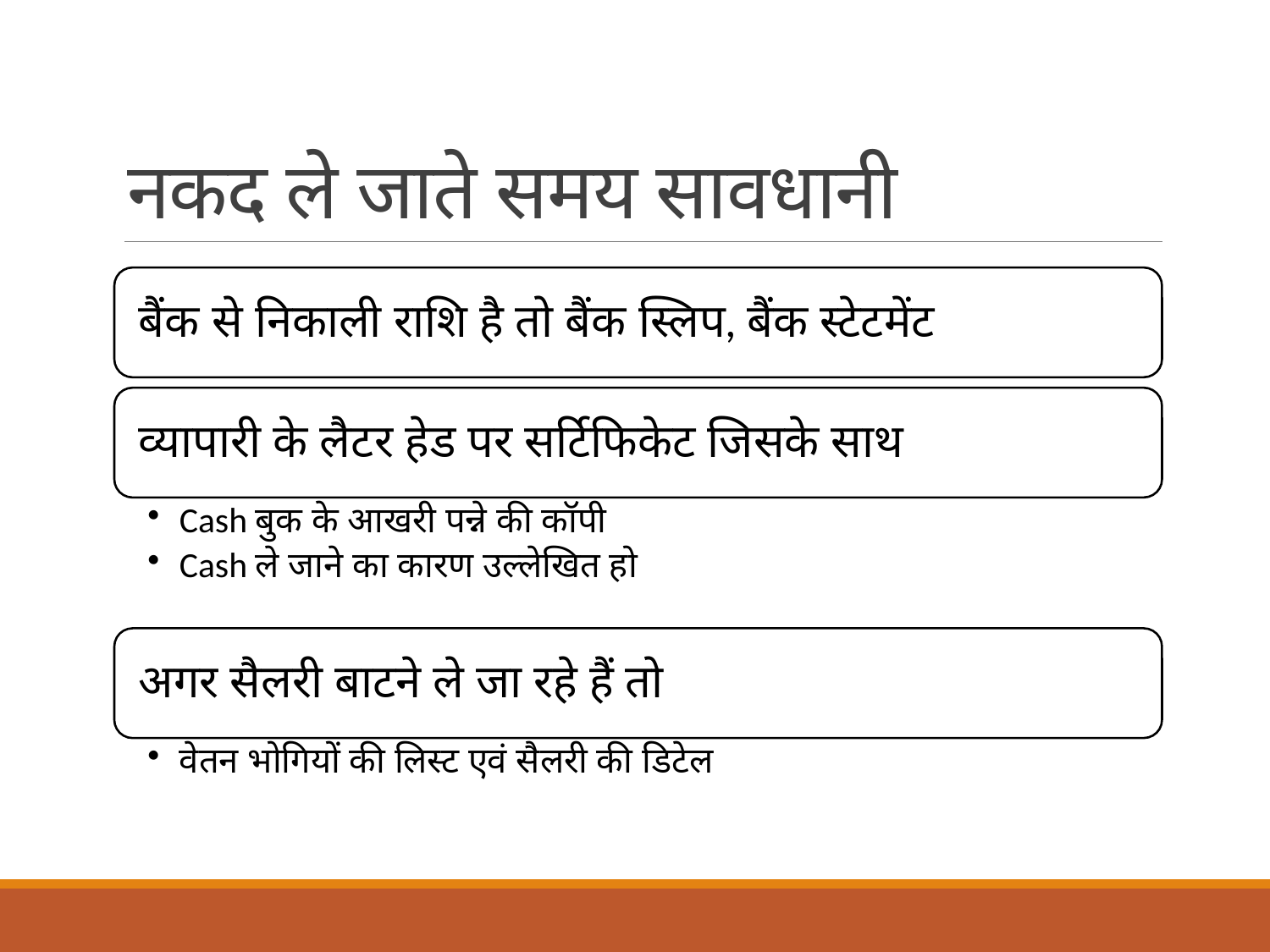

# नकद ले जाते समय सावधानी
बैंक से निकाली राशि है तो बैंक स्लिप, बैंक स्टेटमेंट
व्यापारी के लैटर हेड पर सर्टिफिकेट जिसके साथ
Cash बुक के आखरी पन्ने की कॉपी
Cash ले जाने का कारण उल्लेखित हो
अगर सैलरी बाटने ले जा रहे हैं तो
वेतन भोगियों की लिस्ट एवं सैलरी की डिटेल